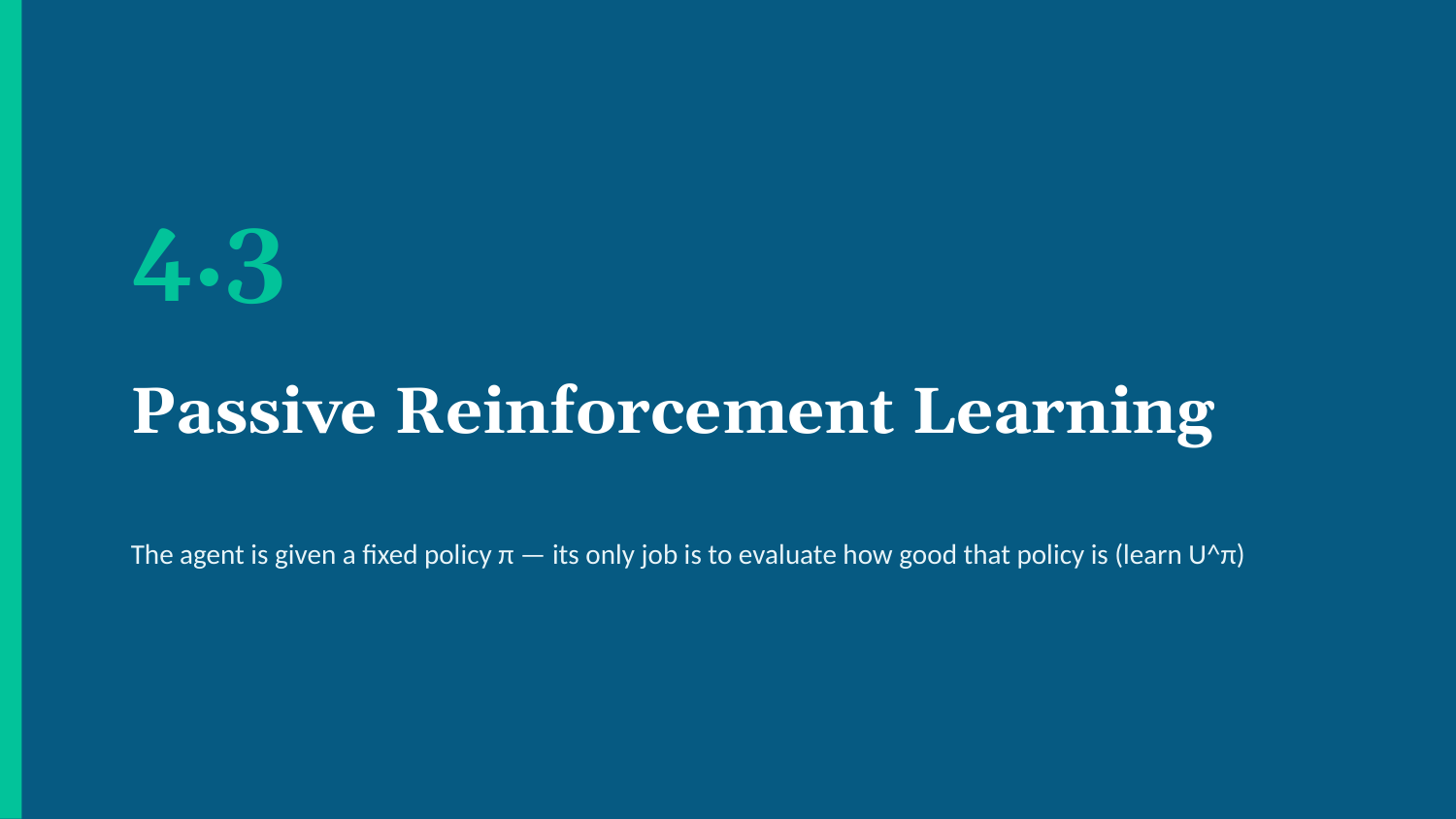

4.3
Passive Reinforcement Learning
The agent is given a fixed policy π — its only job is to evaluate how good that policy is (learn U^π)